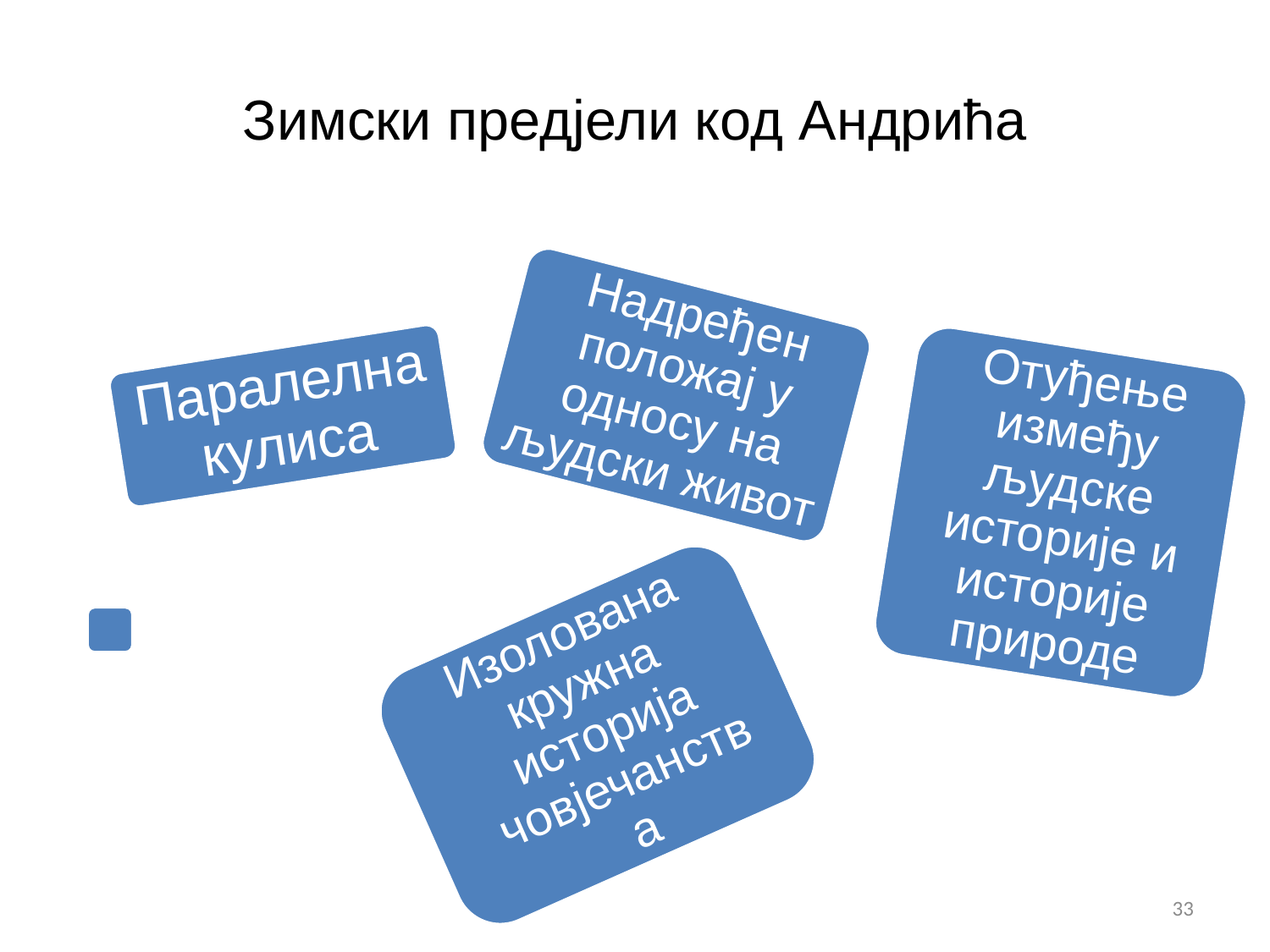

# Зимски предјели код Андрића

Паралелна кулиса
Изолована кружна историја човјечанства
Надређен положај у односу на људски живот
Отуђење између људске историје и историје природе
33